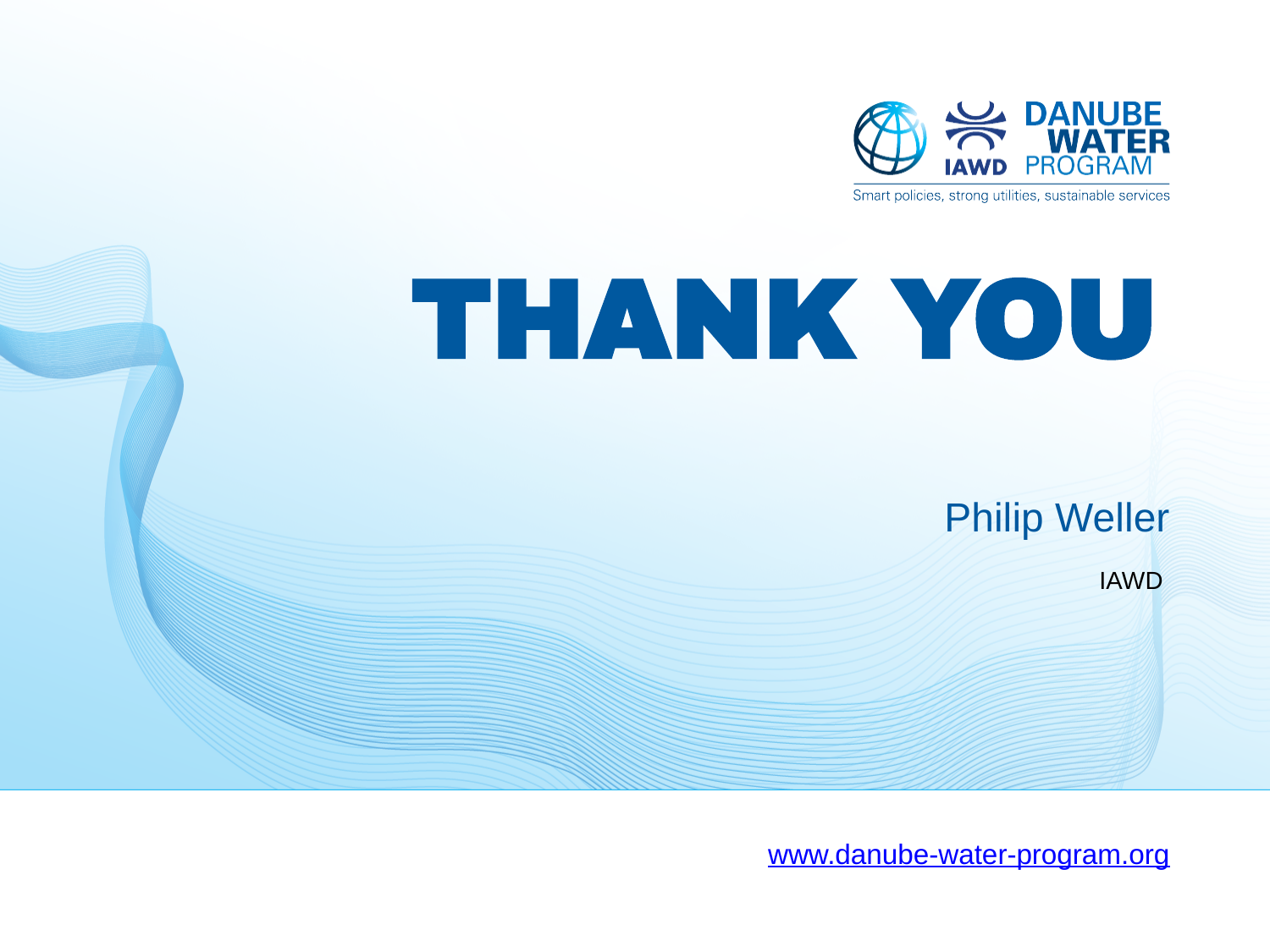

Thank you
# Philip Weller IAWD
www.danube-water-program.org